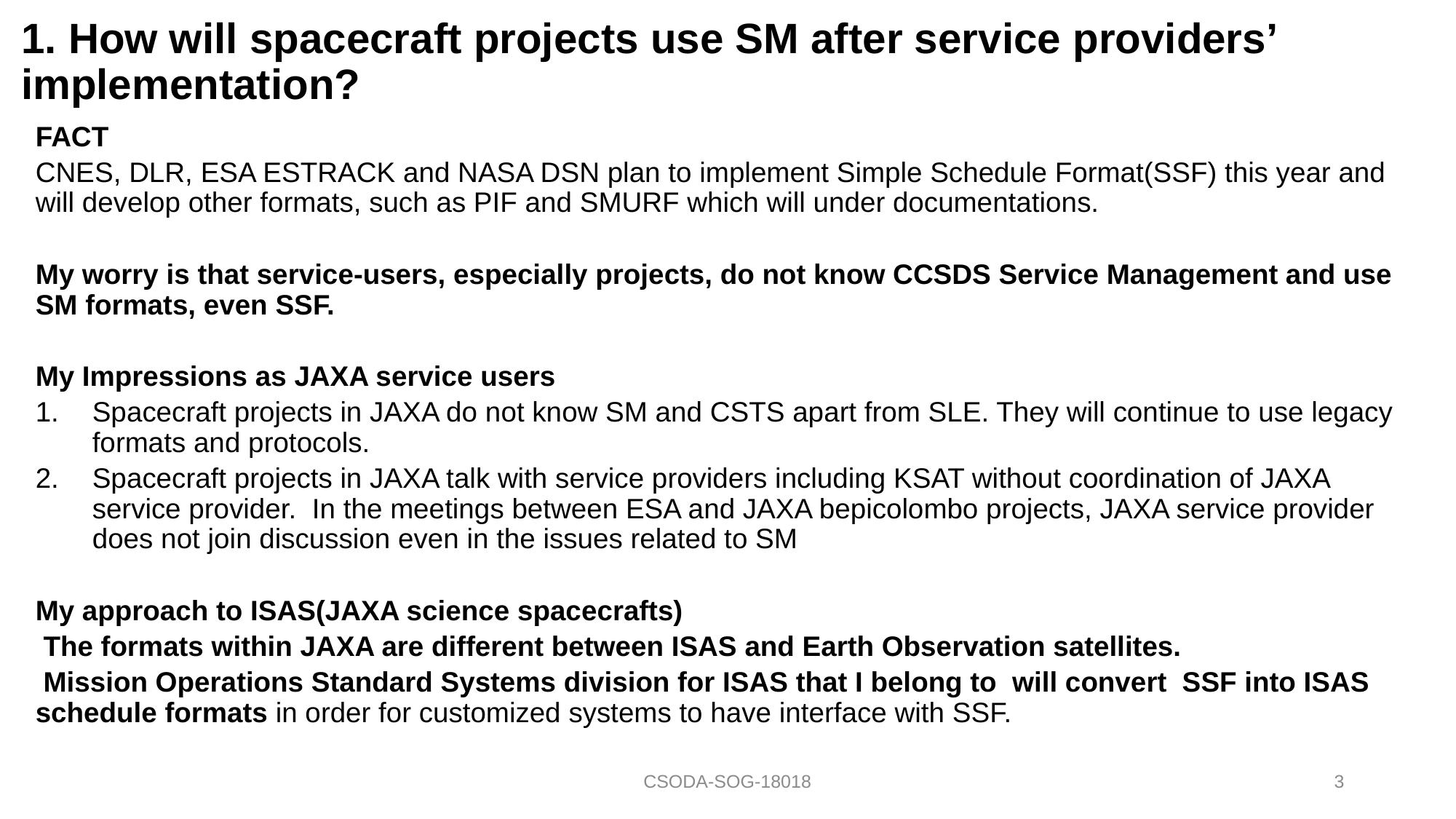

1. How will spacecraft projects use SM after service providers’ implementation?
#
FACT
CNES, DLR, ESA ESTRACK and NASA DSN plan to implement Simple Schedule Format(SSF) this year and will develop other formats, such as PIF and SMURF which will under documentations.

My worry is that service-users, especially projects, do not know CCSDS Service Management and use SM formats, even SSF.

My Impressions as JAXA service users
Spacecraft projects in JAXA do not know SM and CSTS apart from SLE. They will continue to use legacy formats and protocols.
Spacecraft projects in JAXA talk with service providers including KSAT without coordination of JAXA service provider.  In the meetings between ESA and JAXA bepicolombo projects, JAXA service provider does not join discussion even in the issues related to SM

My approach to ISAS(JAXA science spacecrafts)
 The formats within JAXA are different between ISAS and Earth Observation satellites.
 Mission Operations Standard Systems division for ISAS that I belong to  will convert  SSF into ISAS schedule formats in order for customized systems to have interface with SSF.

CSODA-SOG-18018
3